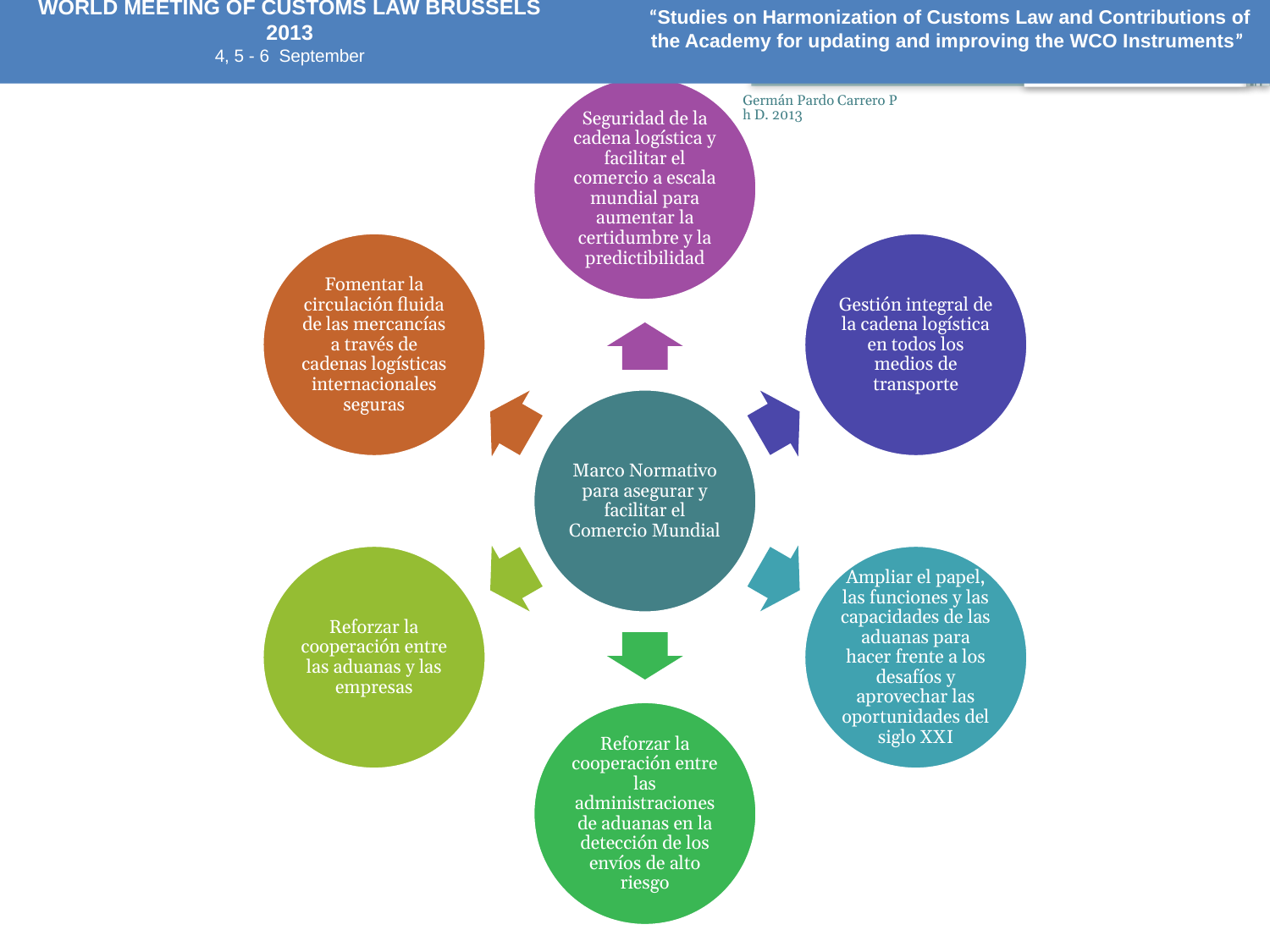

WORLD MEETING OF CUSTOMS LAW BRUSSELS 2013
4, 5 - 6  September
“Studies on Harmonization of Customs Law and Contributions of the Academy for updating and improving the WCO Instruments”
22
Marco Normativo para asegurar y facilitar el Comercio Mundial

Seguridad de la cadena logística y facilitar el comercio a escala mundial para aumentar la certidumbre y la predictibilidad

Gestión integral de la cadena logística en todos los medios de transporte

Ampliar el papel, las funciones y las capacidades de las aduanas para hacer frente a los desafíos y aprovechar las oportunidades del siglo XXI

Reforzar la cooperación entre las administraciones de aduanas en la detección de los envíos de alto riesgo

Reforzar la cooperación entre las aduanas y las empresas

Fomentar la circulación fluida de las mercancías a través de cadenas logísticas internacionales seguras
Germán Pardo Carrero Ph D. 2013